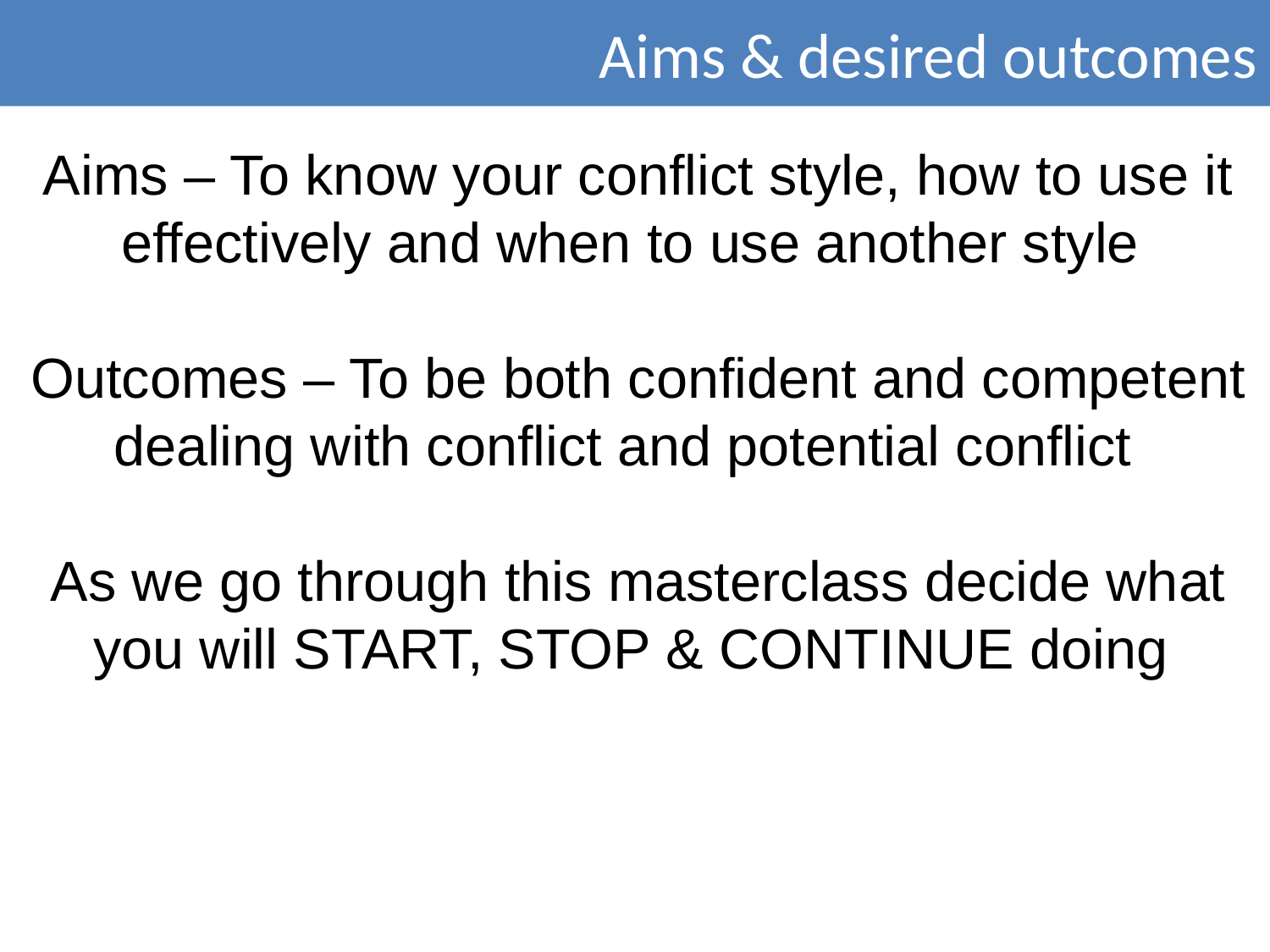

Aims & desired outcomes
Aims – To know your conflict style, how to use it effectively and when to use another style

Outcomes – To be both confident and competent dealing with conflict and potential conflict

As we go through this masterclass decide what you will START, STOP & CONTINUE doing